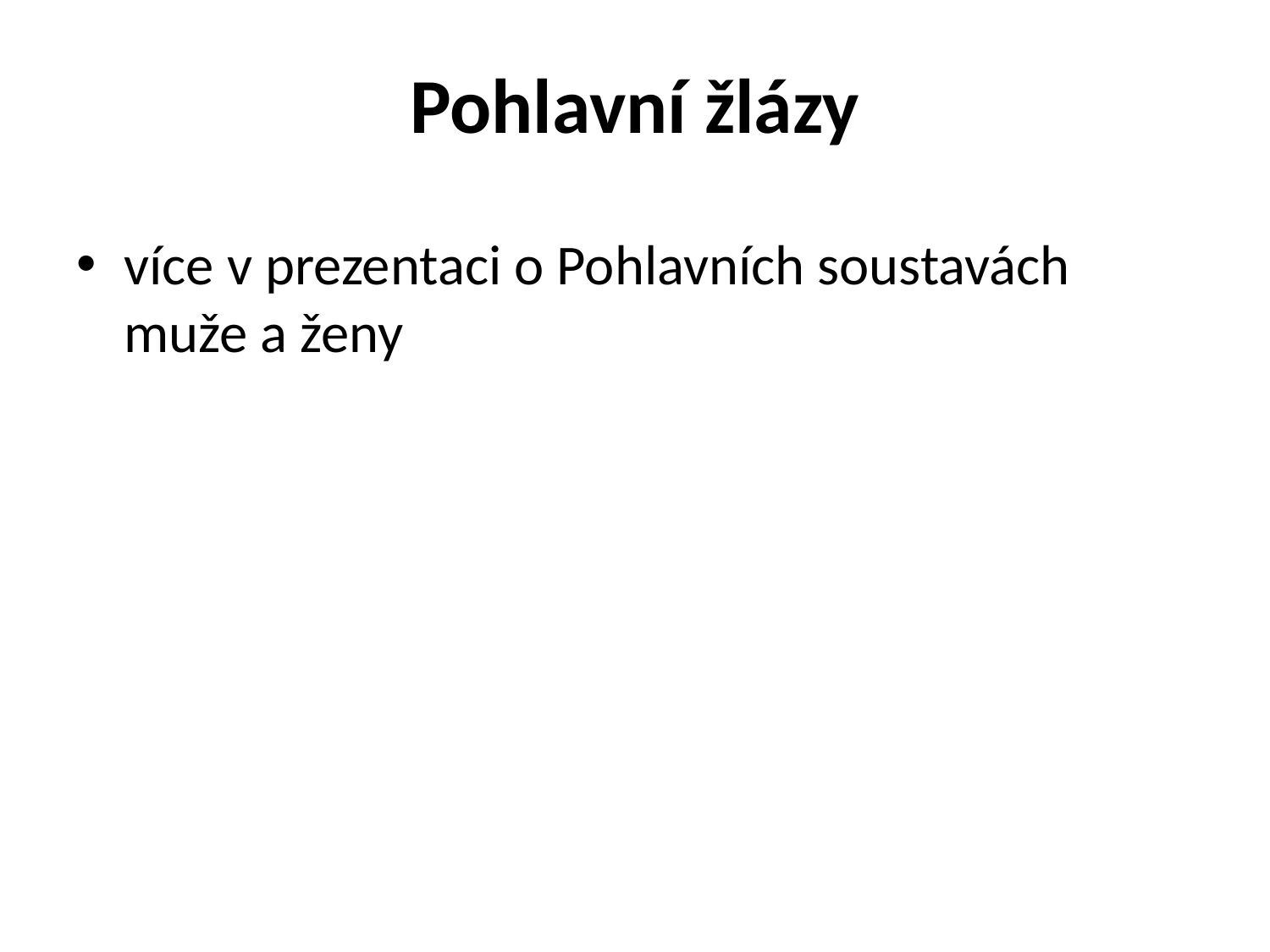

# Pohlavní žlázy
více v prezentaci o Pohlavních soustavách muže a ženy